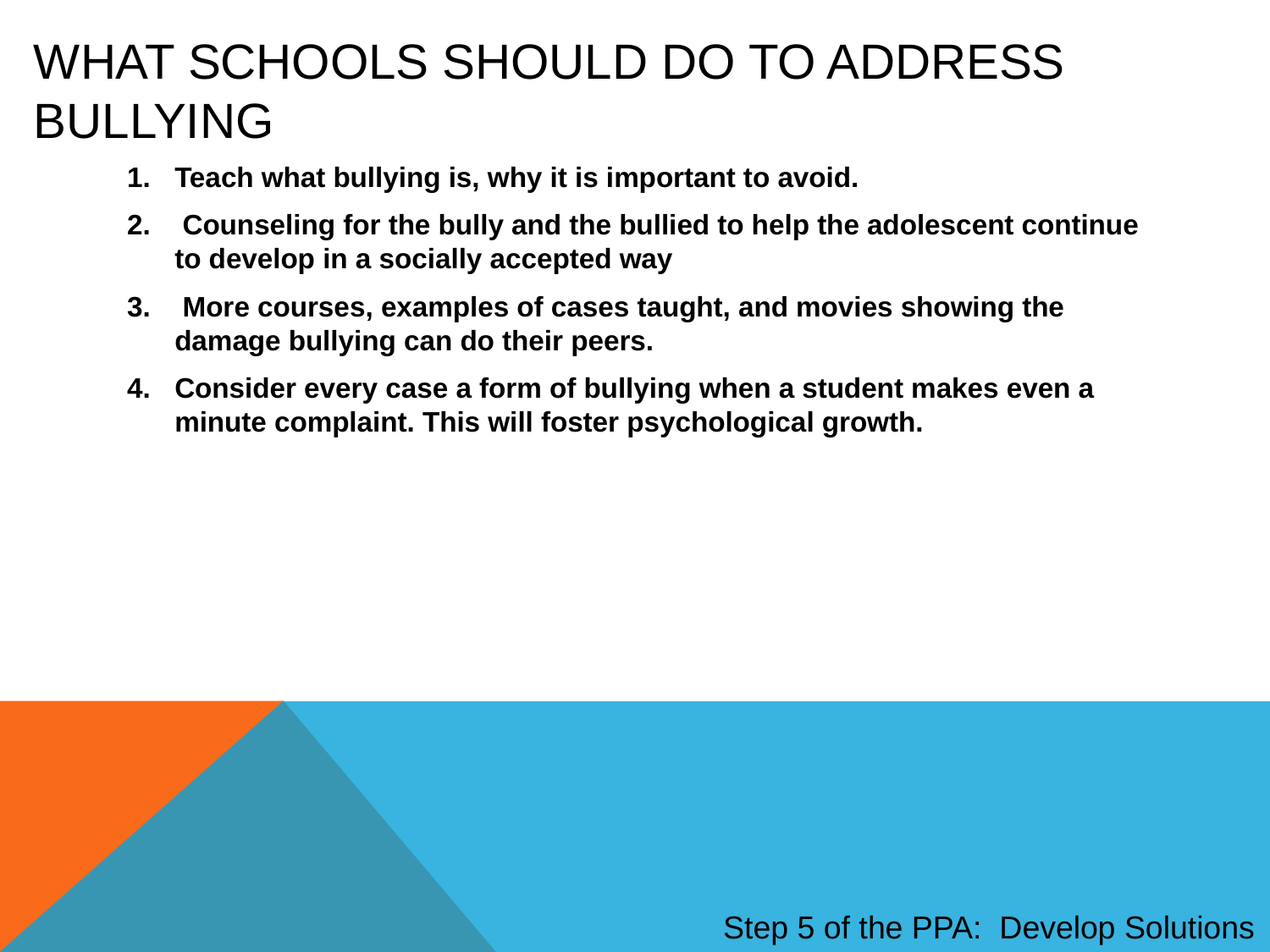

# What Schools Should do to address bullying
Teach what bullying is, why it is important to avoid.
 Counseling for the bully and the bullied to help the adolescent continue to develop in a socially accepted way
 More courses, examples of cases taught, and movies showing the damage bullying can do their peers.
Consider every case a form of bullying when a student makes even a minute complaint. This will foster psychological growth.
Step 5 of the PPA:  Develop Solutions